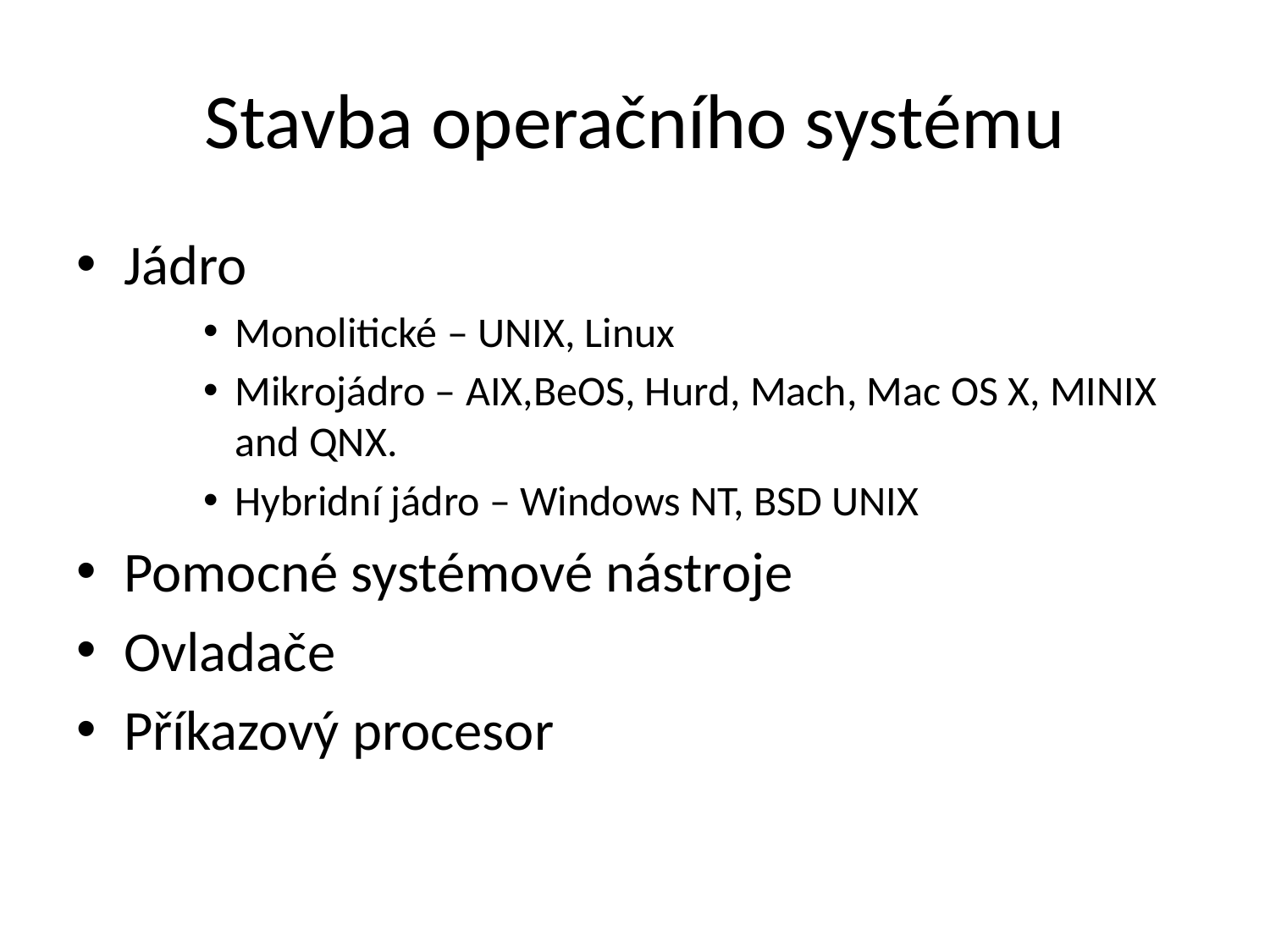

# Stavba operačního systému
Jádro
Monolitické – UNIX, Linux
Mikrojádro – AIX,BeOS, Hurd, Mach, Mac OS X, MINIX and QNX.
Hybridní jádro – Windows NT, BSD UNIX
Pomocné systémové nástroje
Ovladače
Příkazový procesor